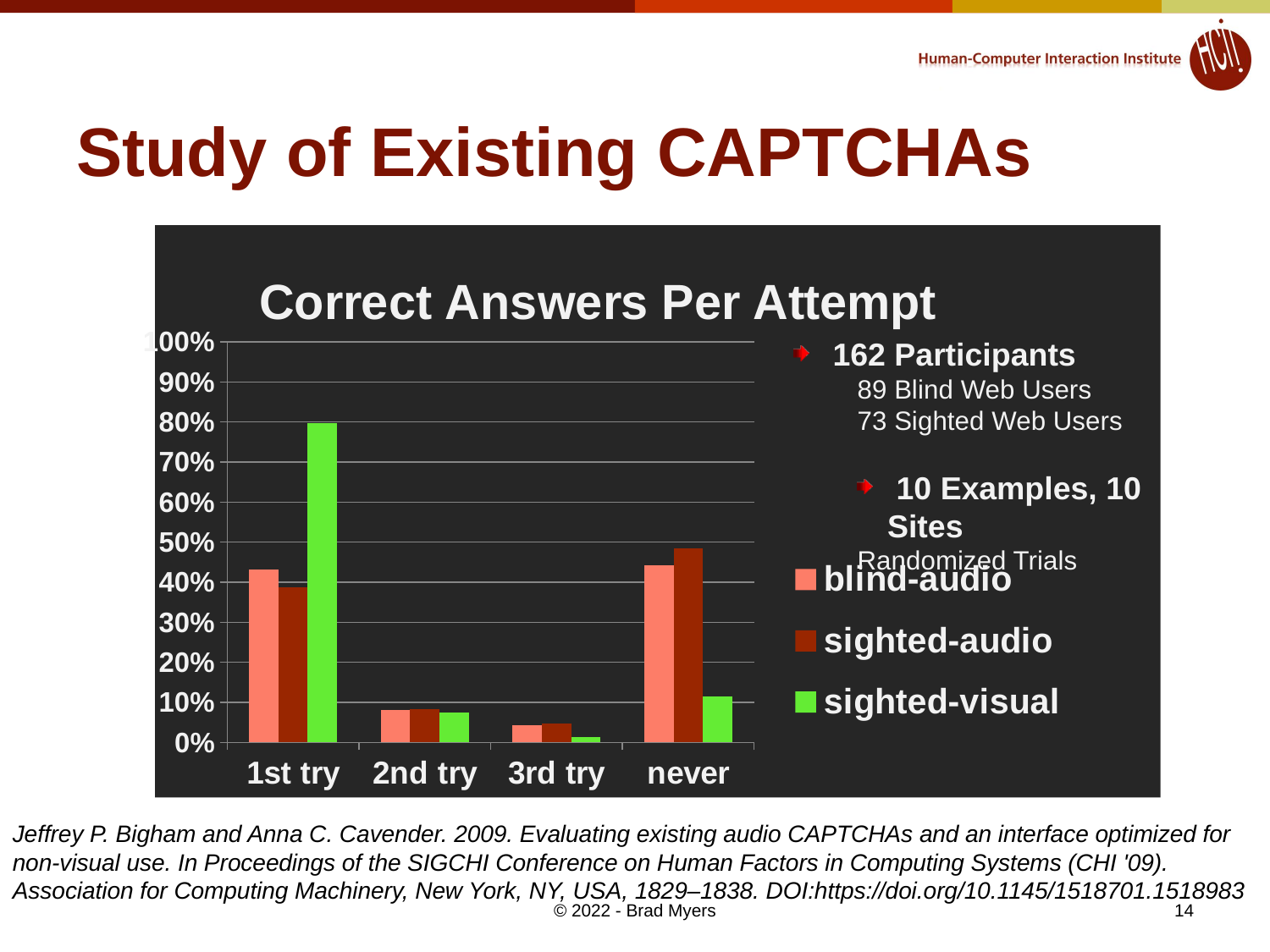

# Study of Existing CAPTCHAs

### Chart: Correct Answers Per Attempt

| Category | blind-audio | sighted-audio | sighted-visual |
|---|---|---|---|
| 1st try | 0.432194046306505 | 0.38736263736264 | 0.797260273972602 |
| 2nd try | 0.0804851157662625 | 0.0824175824175824 | 0.0739726027397261 |
| 3rd try | 0.0441014332965821 | 0.0467032967032969 | 0.0136986301369863 |
| never | 0.443219404630651 | 0.483516483516485 | 0.115068493150685 |
 162 Participants
89 Blind Web Users
73 Sighted Web Users

 10 Examples, 10 Sites
Randomized Trials

Jeffrey P. Bigham and Anna C. Cavender. 2009. Evaluating existing audio CAPTCHAs and an interface optimized for non-visual use. In Proceedings of the SIGCHI Conference on Human Factors in Computing Systems (CHI '09). Association for Computing Machinery, New York, NY, USA, 1829–1838. DOI:https://doi.org/10.1145/1518701.1518983
14
© 2022 - Brad Myers